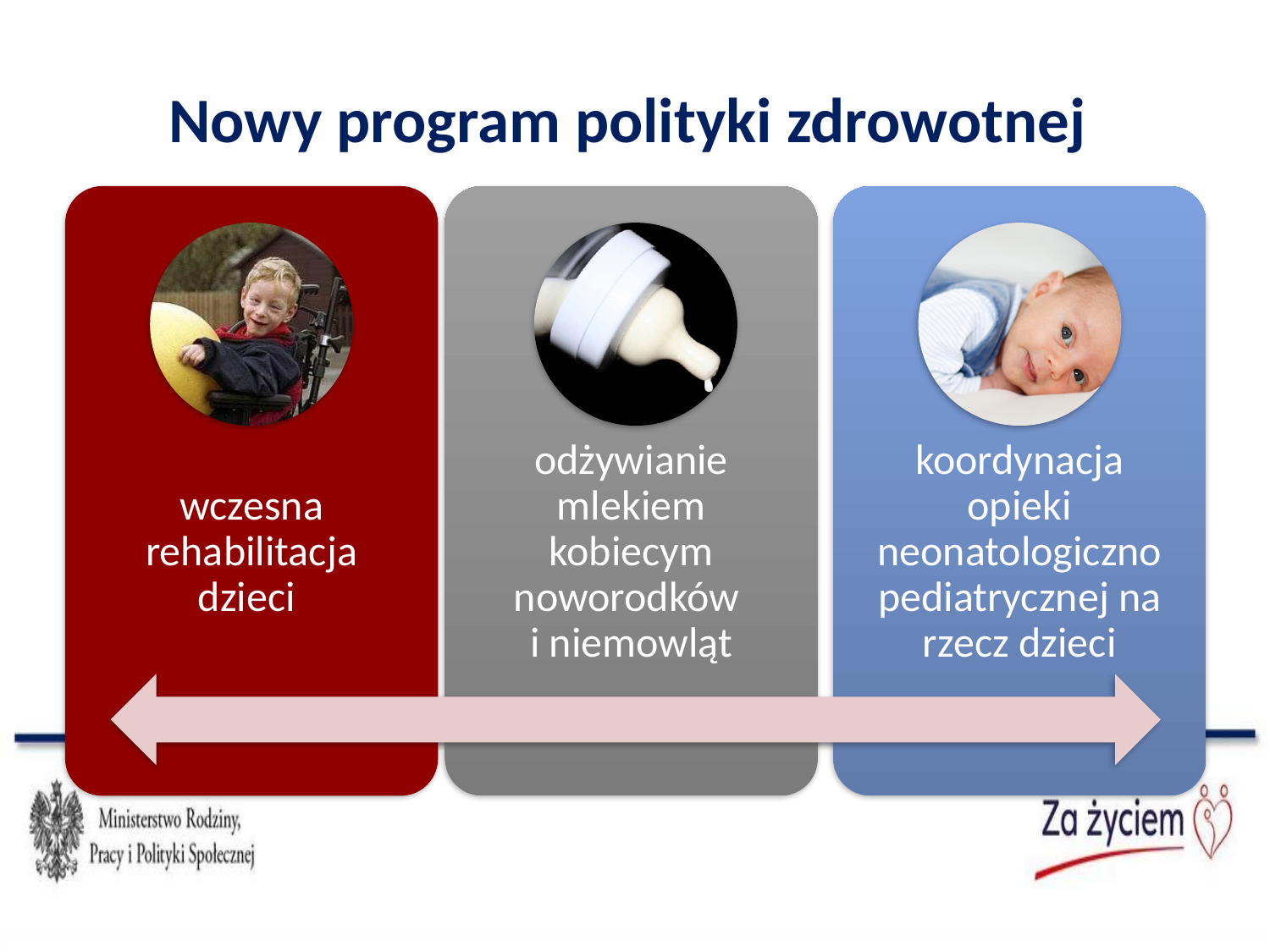

# Nowy program polityki zdrowotnej
wczesna rehabilitacja dzieci
odżywianie mlekiem kobiecym noworodków
i niemowląt
koordynacja opieki neonatologiczno pediatrycznej na rzecz dzieci